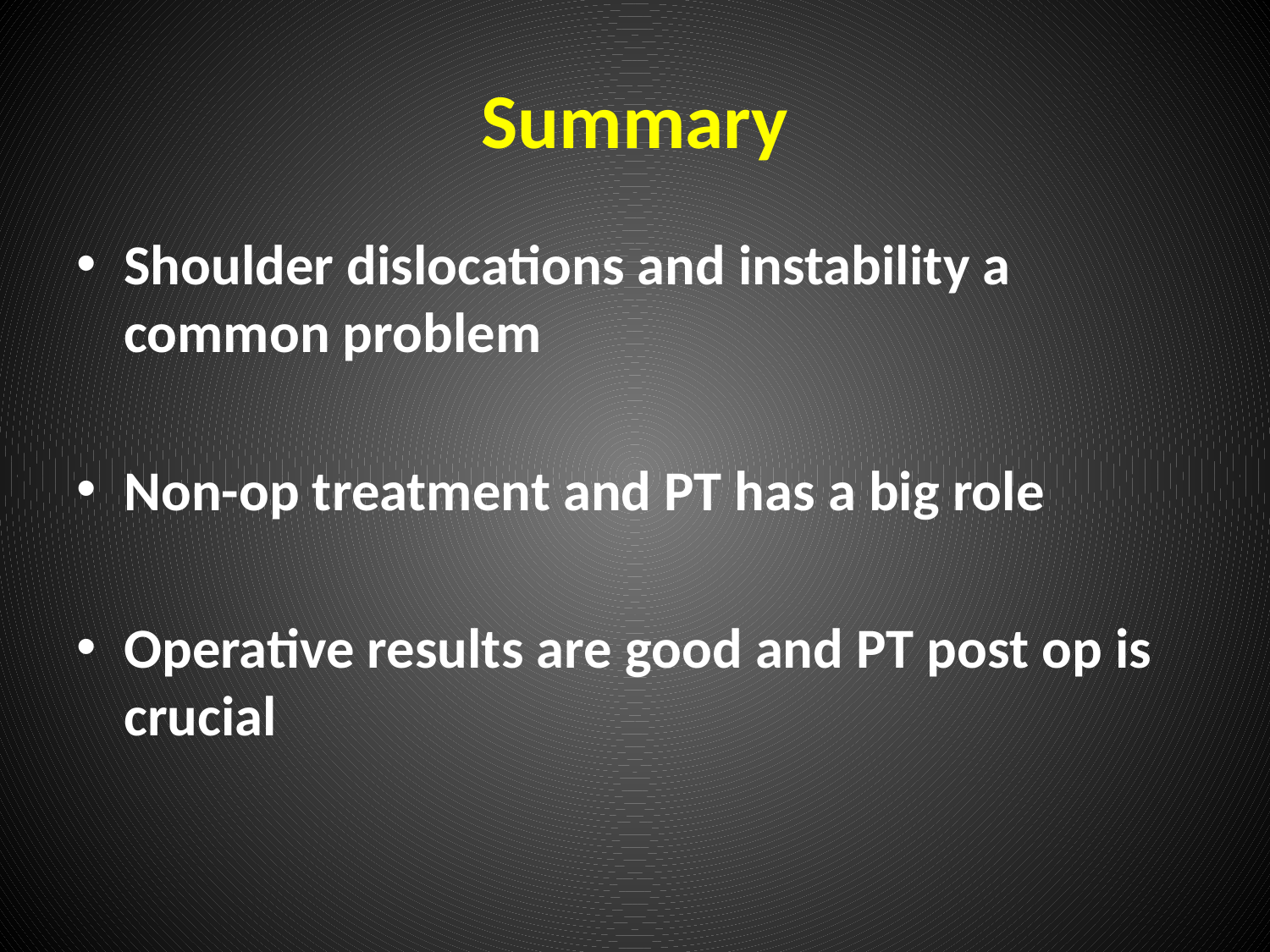

# Summary
Shoulder dislocations and instability a common problem

Non-op treatment and PT has a big role

Operative results are good and PT post op is crucial